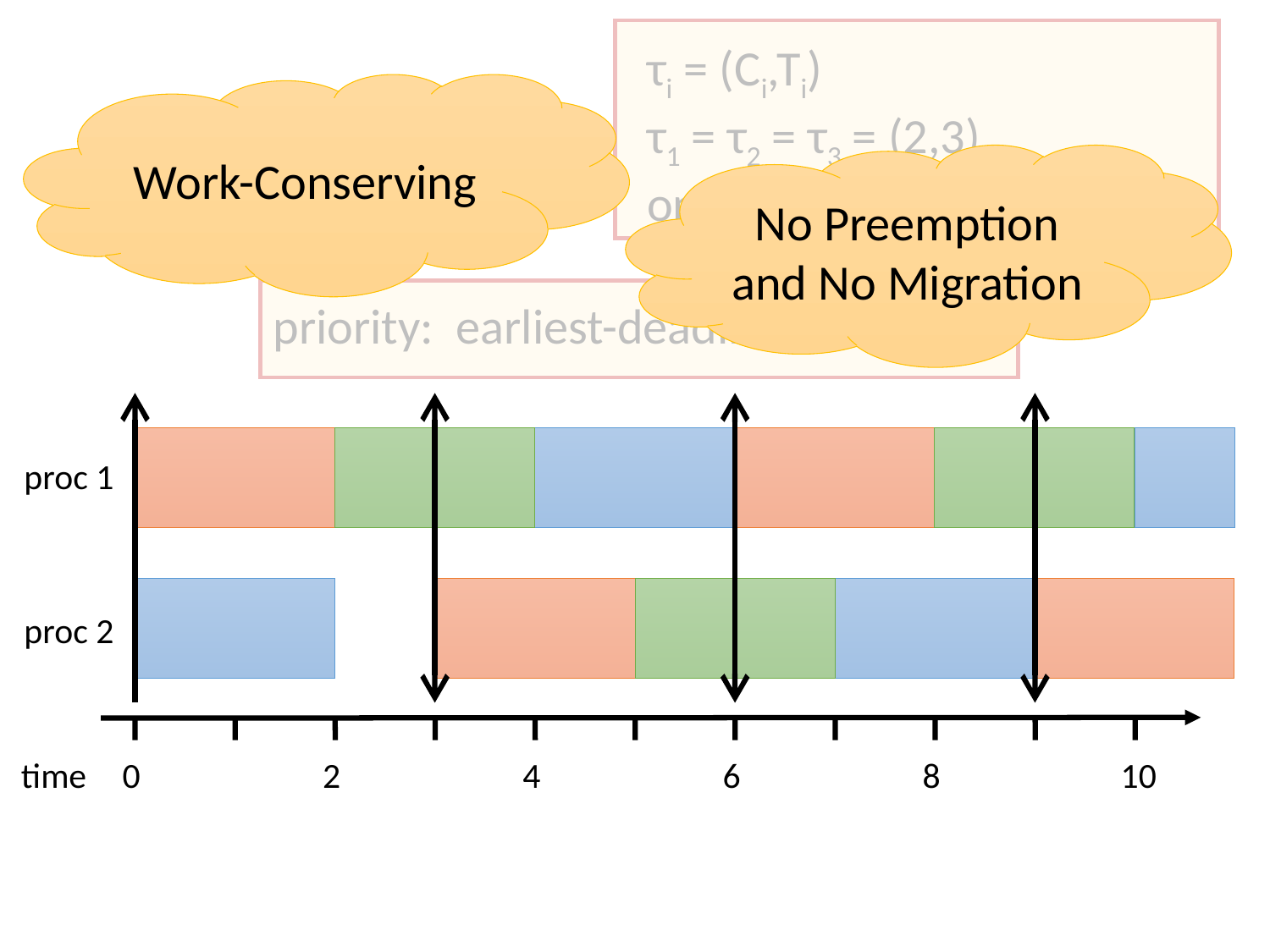

τi = (Ci,Ti)
τ1 = τ2 = τ3 = (2,3)
on 2 unit-speed processors
# Bounded Tardiness
Work-Conserving
No Preemption and No Migration

priority:  earliest-deadline-first (EDF)

proc 1

proc 2

0
time
4
6
8
2
10